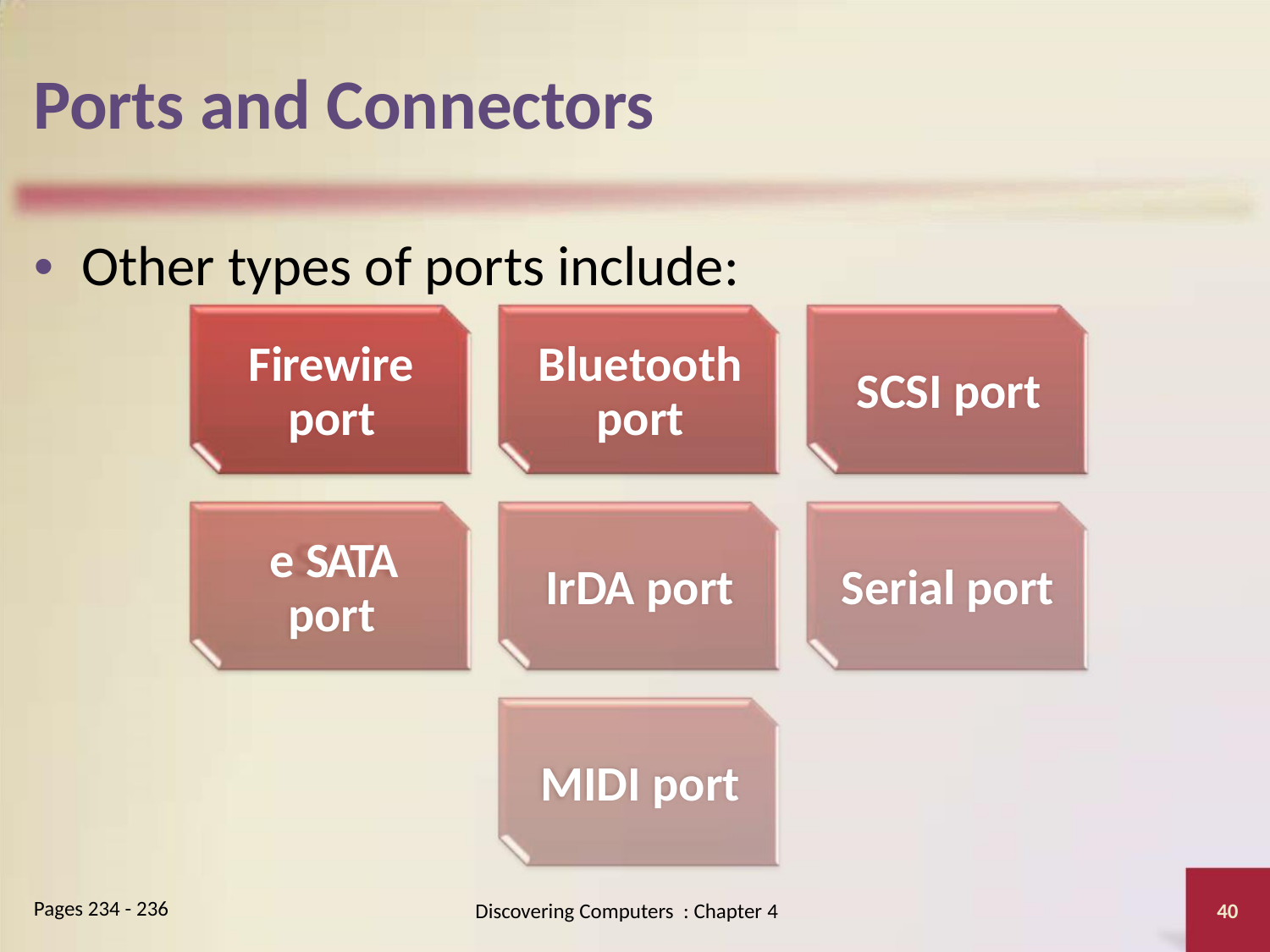

Ports and Connectors
• Other types of ports include:
Firewire
port
Bluetooth
port
SCSI port
e SATA
port
IrDA port Serial port
MIDI port
Pages 234 - 236
Discovering Computers  : Chapter 4
40